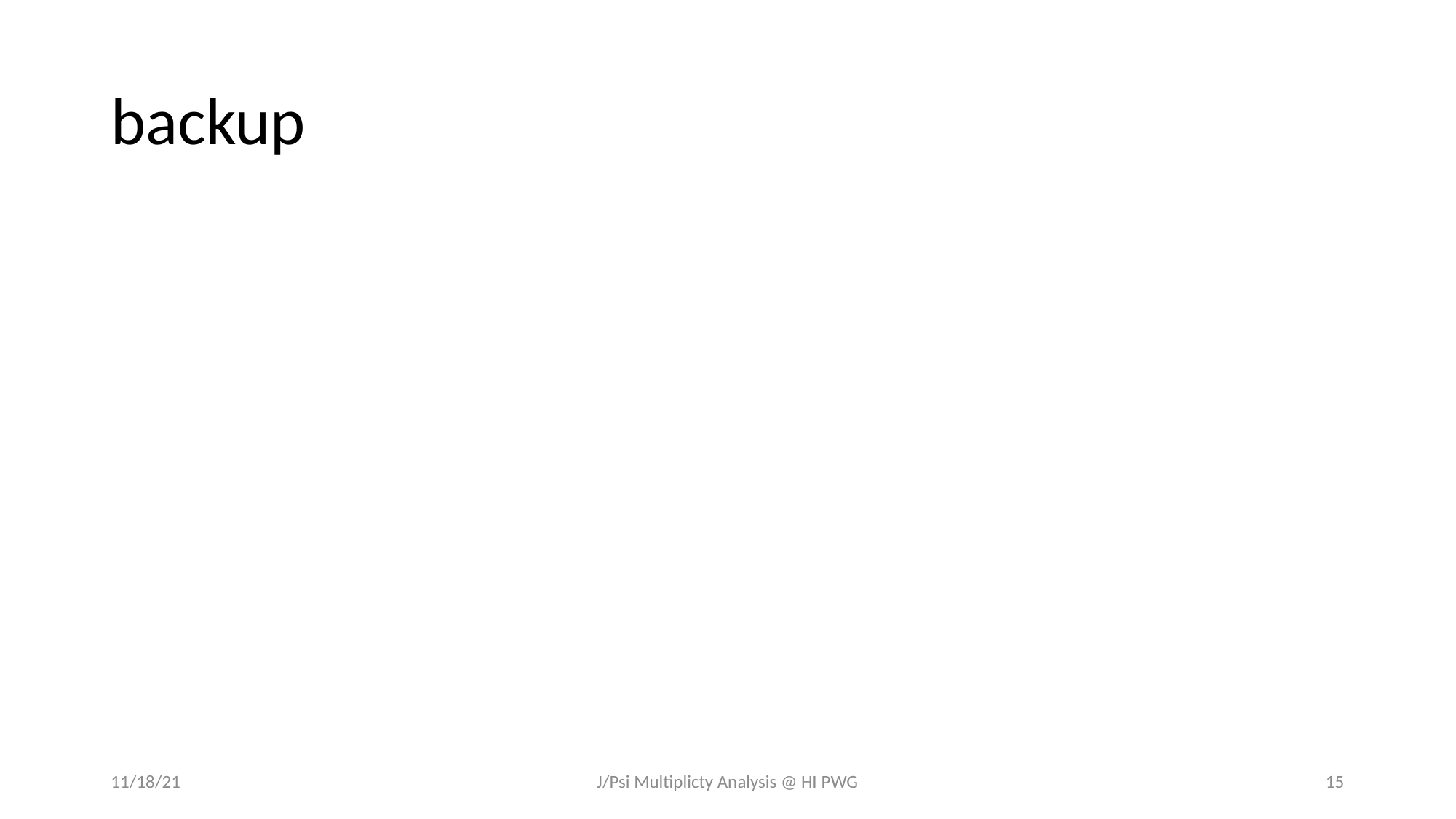

# backup

11/18/21
J/Psi Multiplicty Analysis @ HI PWG
15